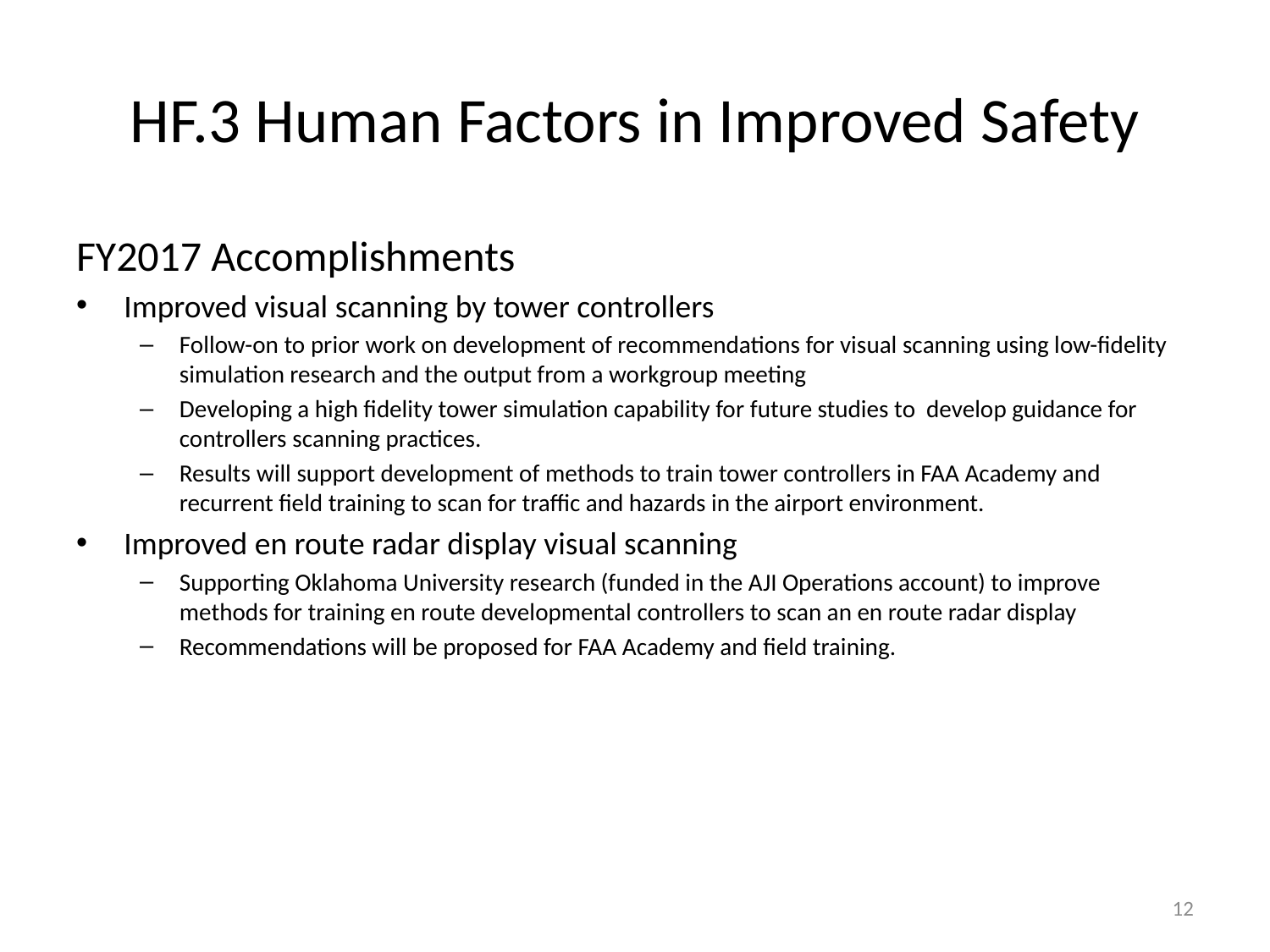

# HF.3 Human Factors in Improved Safety
FY2017 Accomplishments
Improved visual scanning by tower controllers
Follow-on to prior work on development of recommendations for visual scanning using low-fidelity simulation research and the output from a workgroup meeting
Developing a high fidelity tower simulation capability for future studies to  develop guidance for controllers scanning practices.
Results will support development of methods to train tower controllers in FAA Academy and recurrent field training to scan for traffic and hazards in the airport environment.
Improved en route radar display visual scanning
Supporting Oklahoma University research (funded in the AJI Operations account) to improve methods for training en route developmental controllers to scan an en route radar display
Recommendations will be proposed for FAA Academy and field training.
12